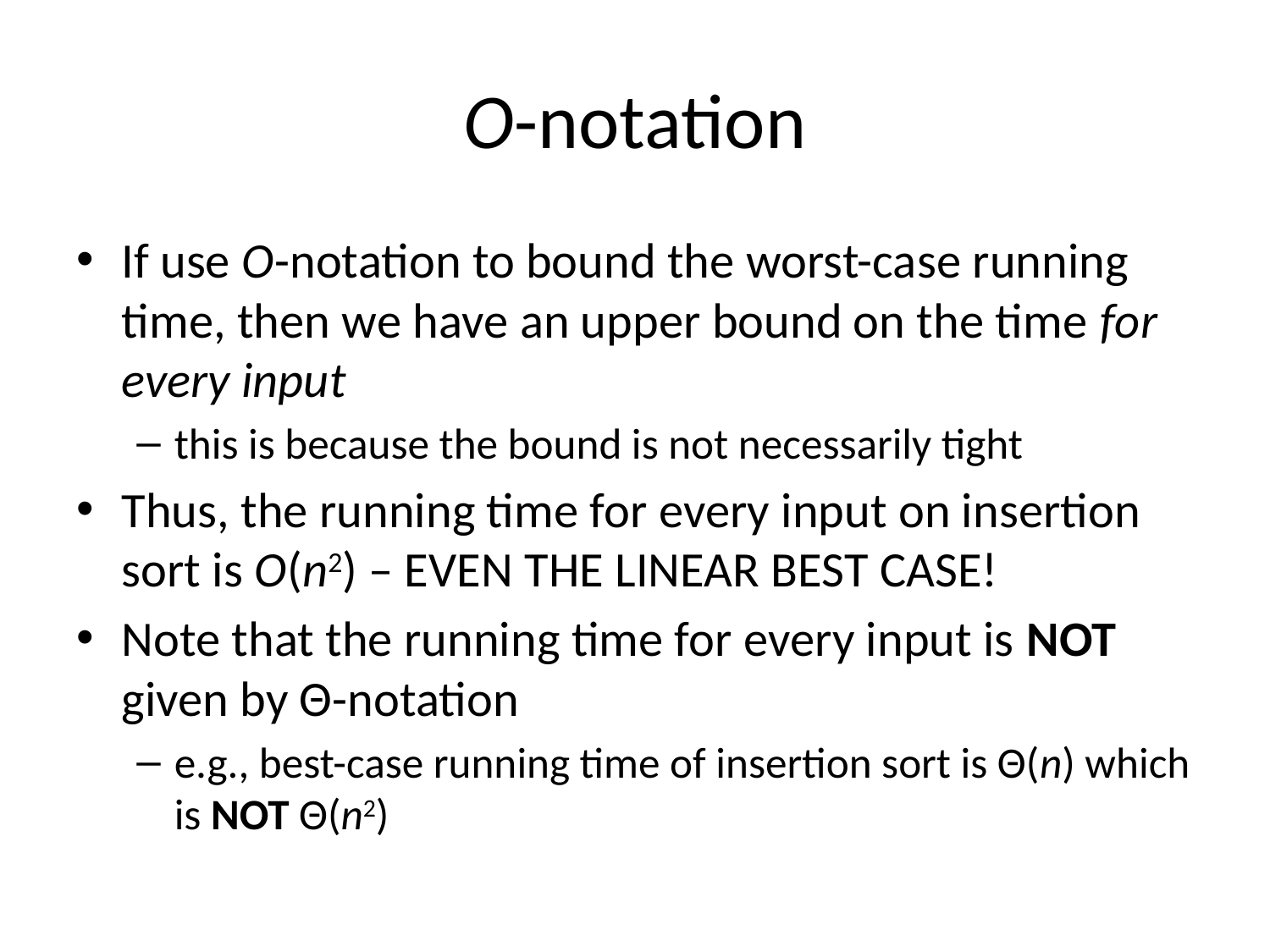

# O-notation
If use O-notation to bound the worst-case running time, then we have an upper bound on the time for every input
this is because the bound is not necessarily tight
Thus, the running time for every input on insertion sort is O(n2) – EVEN THE LINEAR BEST CASE!
Note that the running time for every input is NOT given by Θ-notation
e.g., best-case running time of insertion sort is Θ(n) which is NOT Θ(n2)